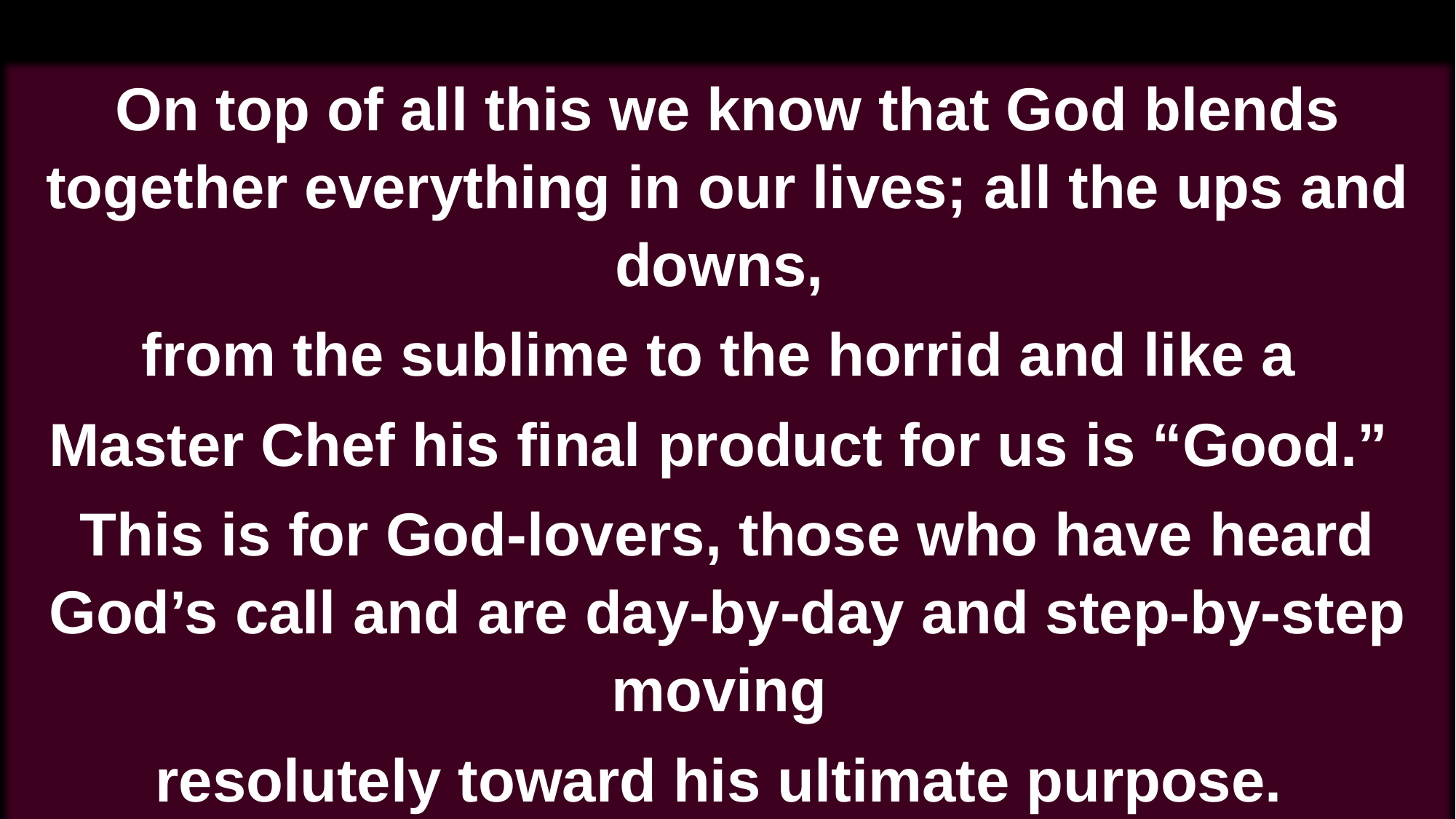

On top of all this we know that God blends together everything in our lives; all the ups and downs,
from the sublime to the horrid and like a
Master Chef his final product for us is “Good.”
This is for God-lovers, those who have heard God’s call and are day-by-day and step-by-step moving
resolutely toward his ultimate purpose.
v. 28